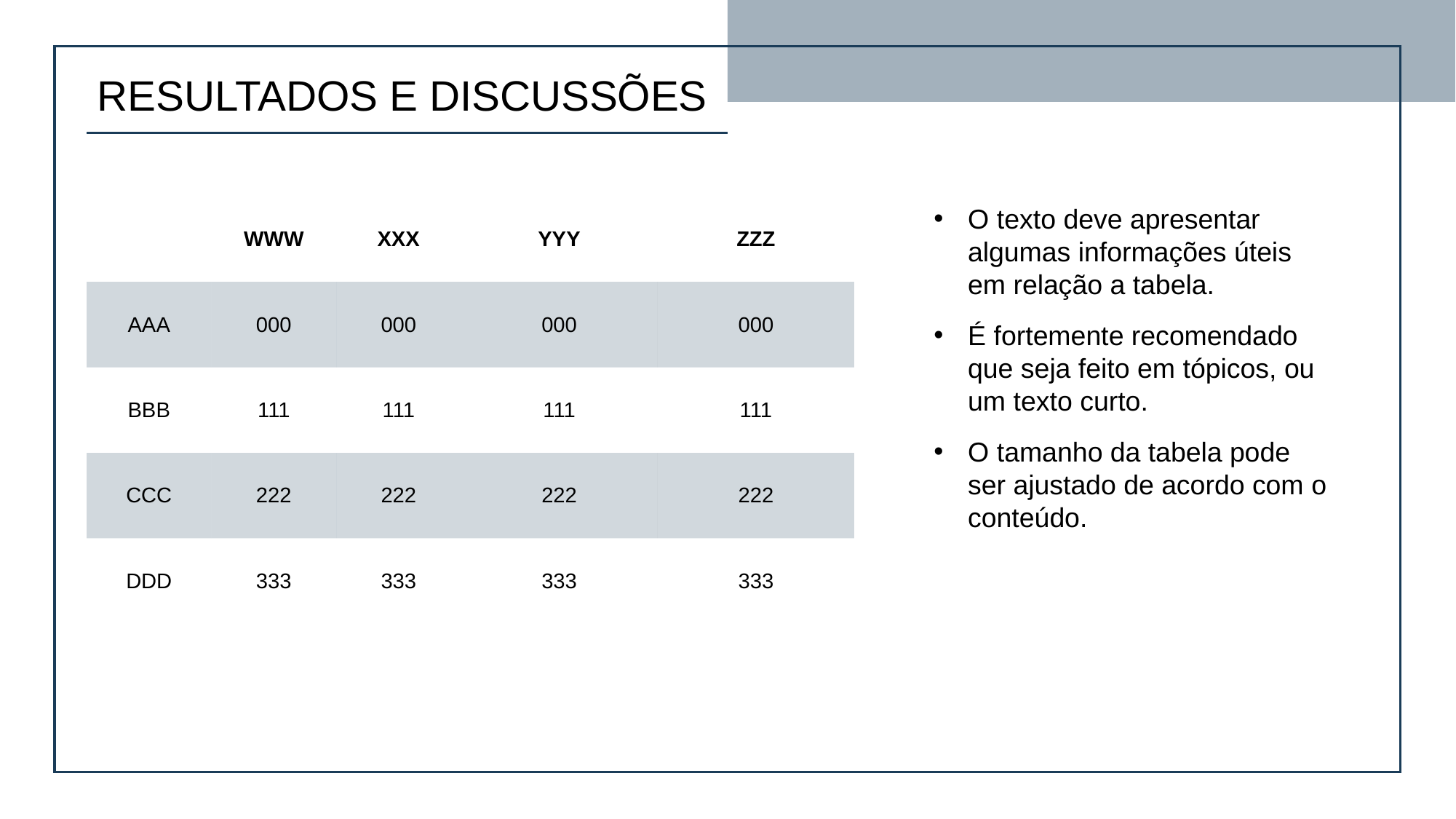

RESULTADOS E DISCUSSÕES
O texto deve apresentar algumas informações úteis em relação a tabela.
É fortemente recomendado que seja feito em tópicos, ou um texto curto.
O tamanho da tabela pode ser ajustado de acordo com o conteúdo.
|  | WWW | XXX | YYY | ZZZ |
| --- | --- | --- | --- | --- |
| AAA | 000 | 000 | 000 | 000 |
| BBB | 111 | 111 | 111 | 111 |
| CCC | 222 | 222 | 222 | 222 |
| DDD | 333 | 333 | 333 | 333 |